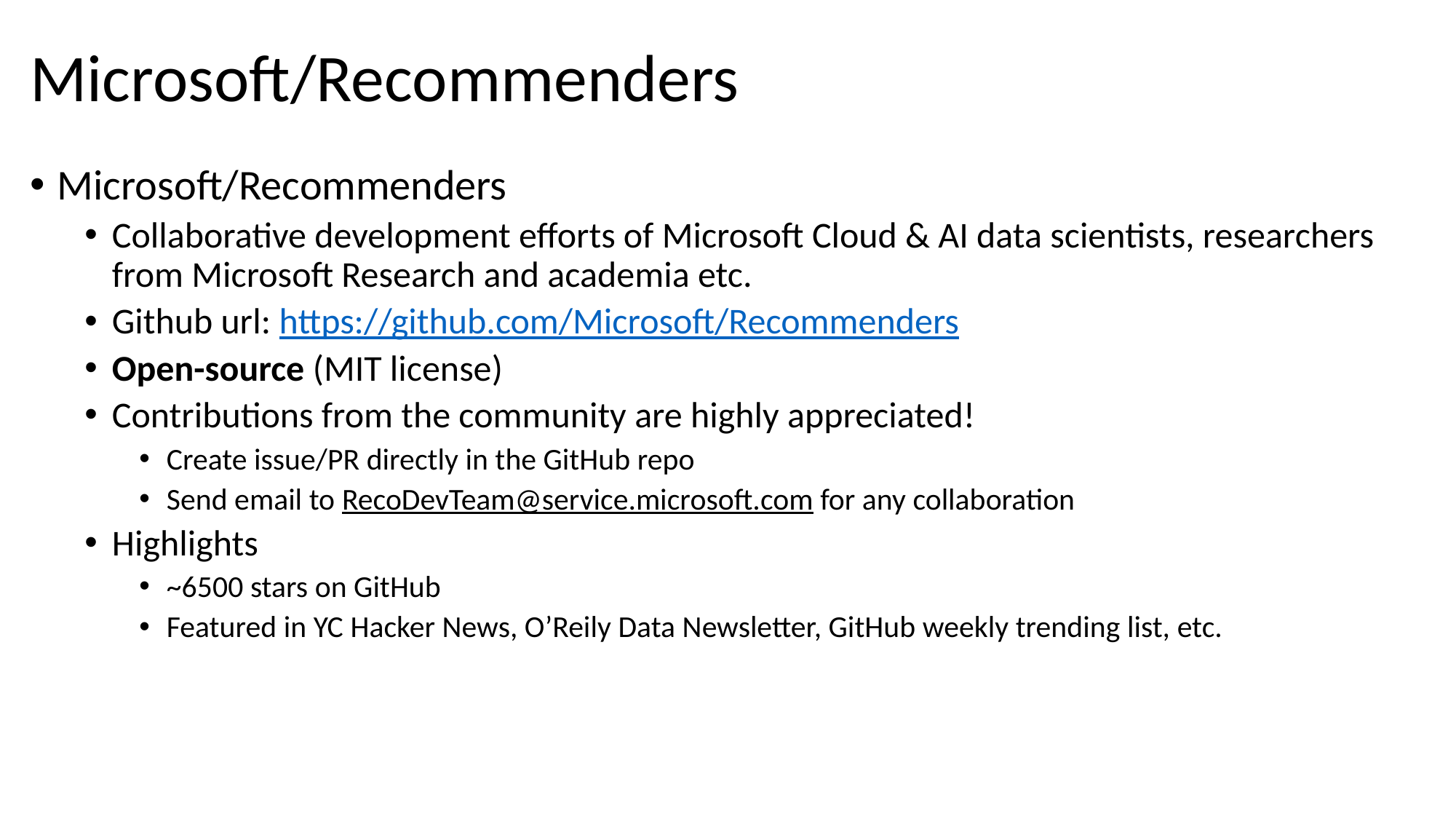

# Microsoft/Recommenders
Microsoft/Recommenders
Collaborative development efforts of Microsoft Cloud & AI data scientists, researchers from Microsoft Research and academia etc.
Github url: https://github.com/Microsoft/Recommenders
Open-source (MIT license)
Contributions from the community are highly appreciated!
Create issue/PR directly in the GitHub repo
Send email to RecoDevTeam@service.microsoft.com for any collaboration
Highlights
~6500 stars on GitHub
Featured in YC Hacker News, O’Reily Data Newsletter, GitHub weekly trending list, etc.